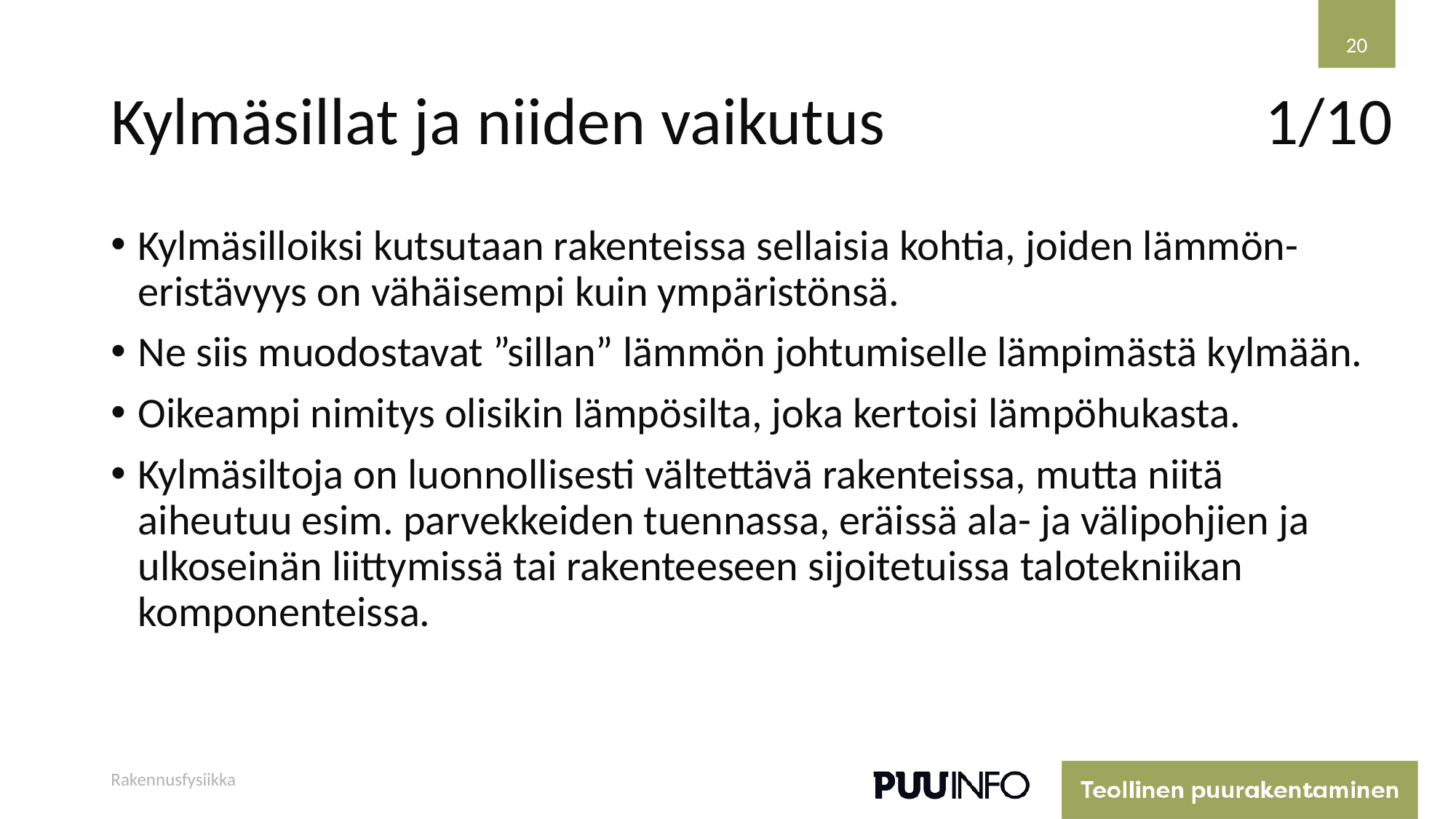

20
# Kylmäsillat ja niiden vaikutus
1/10
Kylmäsilloiksi kutsutaan rakenteissa sellaisia kohtia, joiden lämmön-eristävyys on vähäisempi kuin ympäristönsä.
Ne siis muodostavat ”sillan” lämmön johtumiselle lämpimästä kylmään.
Oikeampi nimitys olisikin lämpösilta, joka kertoisi lämpöhukasta.
Kylmäsiltoja on luonnollisesti vältettävä rakenteissa, mutta niitä aiheutuu esim. parvekkeiden tuennassa, eräissä ala- ja välipohjien ja ulkoseinän liittymissä tai rakenteeseen sijoitetuissa talotekniikan komponenteissa.
Rakennusfysiikka